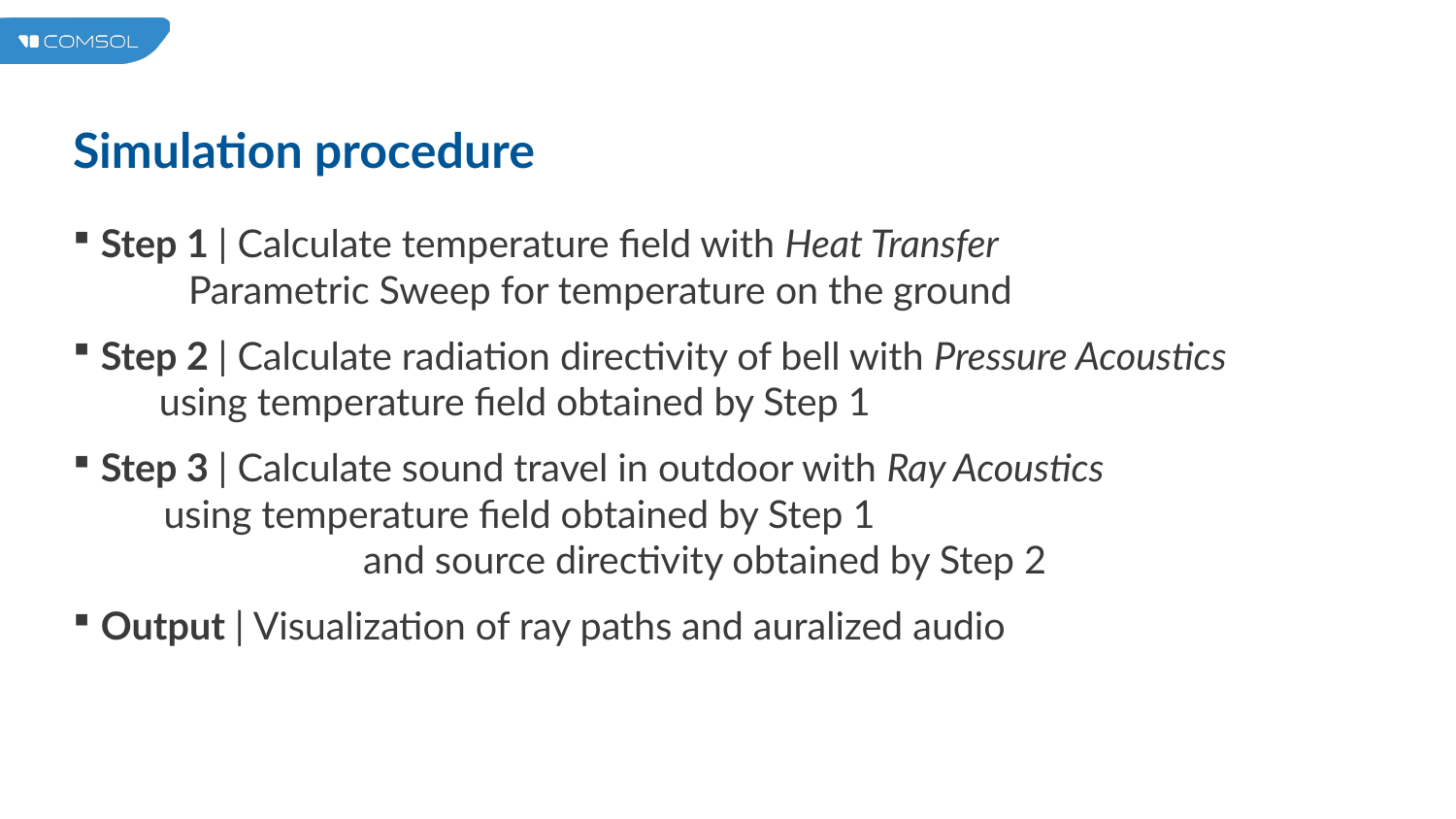

# Simulation procedure
Step 1 | Calculate temperature field with Heat Transfer                                                 Parametric Sweep for temperature on the ground
Step 2 | Calculate radiation directivity of bell with Pressure Acoustics                      using temperature field obtained by Step 1
Step 3 | Calculate sound travel in outdoor with Ray Acoustics                                      using temperature field obtained by Step 1                                                                                and source directivity obtained by Step 2
Output | Visualization of ray paths and auralized audio